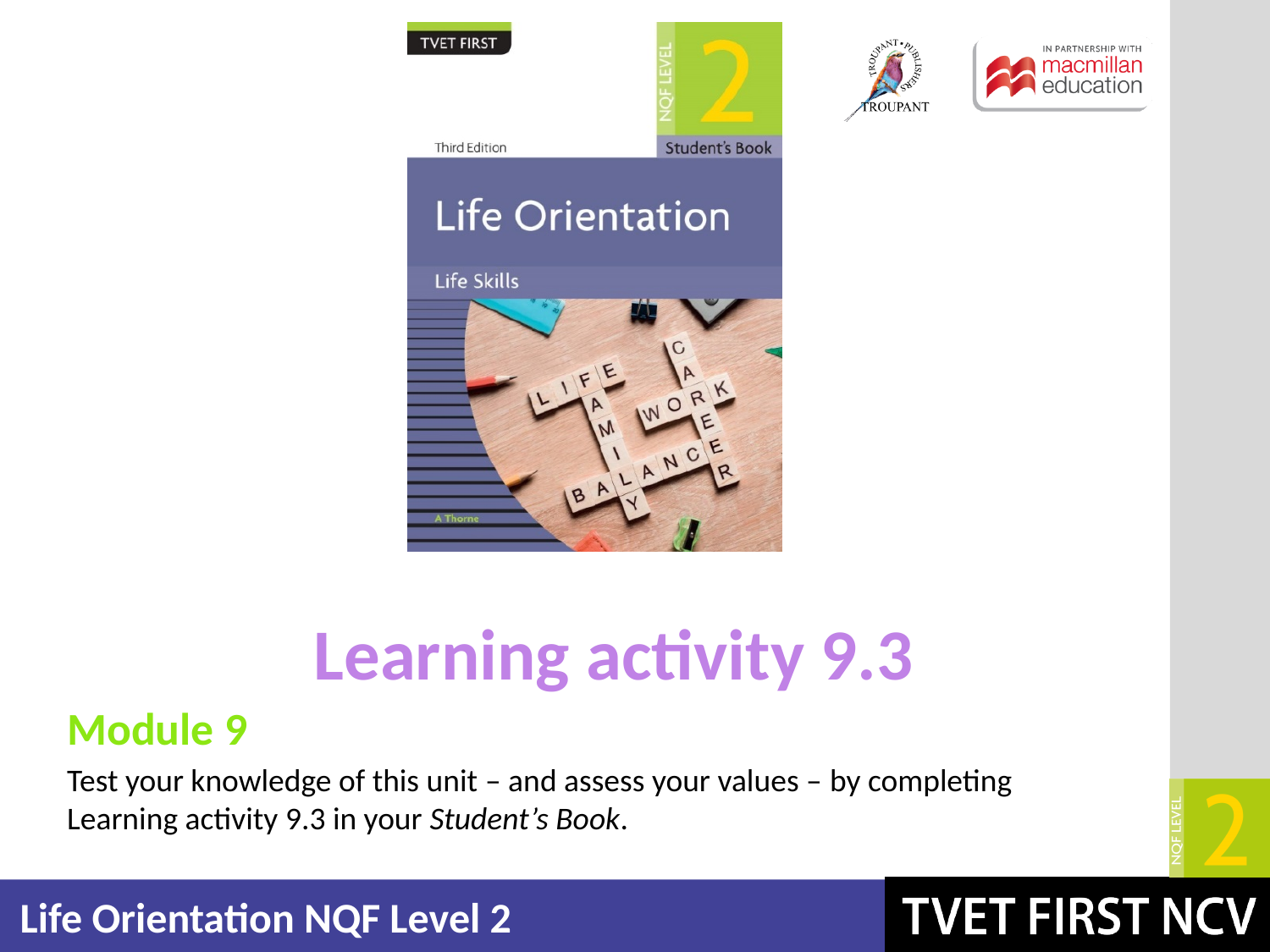

Learning activity 9.3
Module 9
Test your knowledge of this unit – and assess your values – by completing Learning activity 9.3 in your Student’s Book.